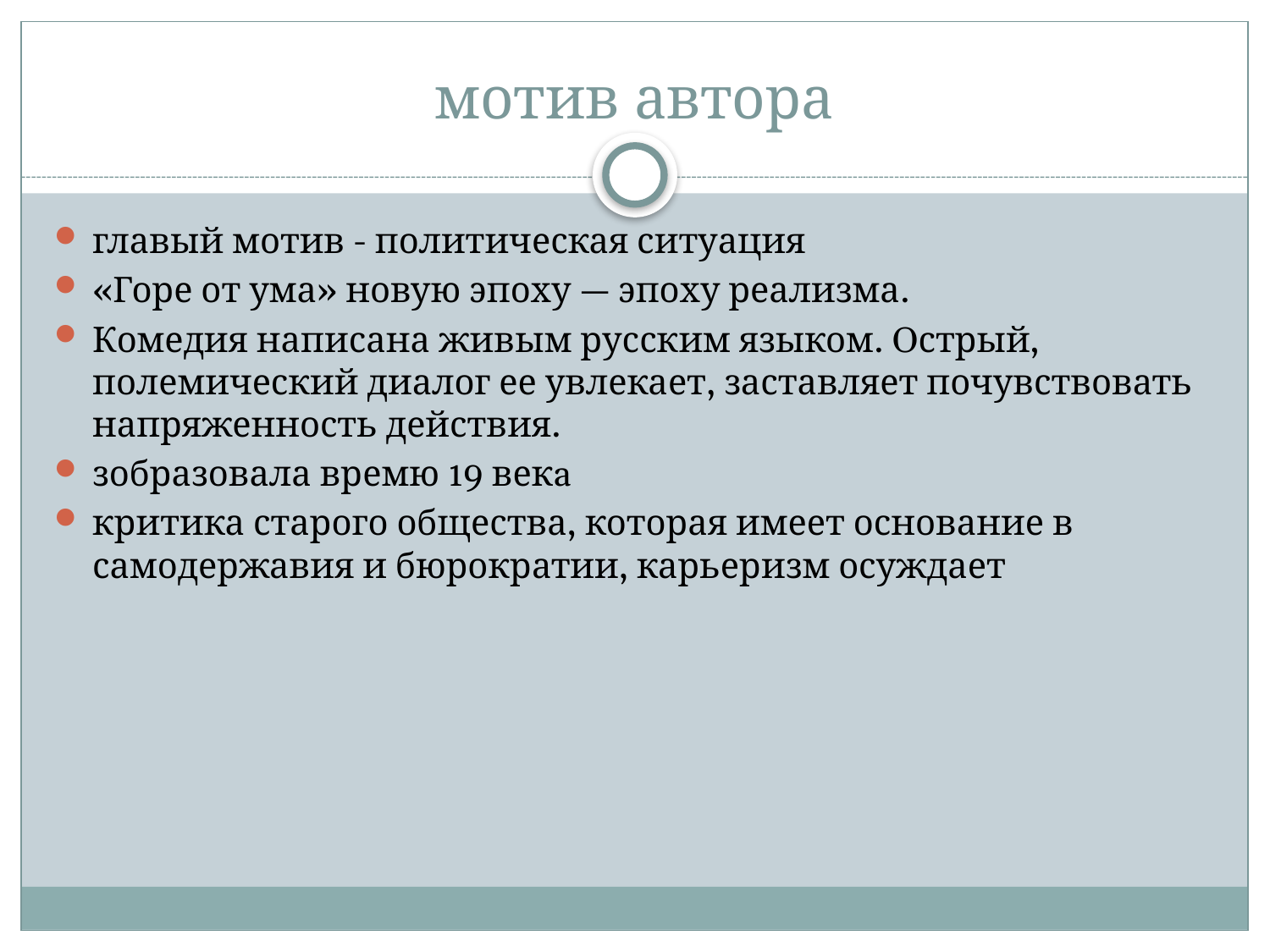

# мотив автора
главый мотив - политическая ситуация
«Горе от ума» новую эпоху — эпоху реализма.
Комедия написана живым русским языком. Oстрый, полемический диалог ее увлекает, застав­ляет почувствовать напряженность действия.
зобразовала времю 19 векa
критика старого общества, которая имеет основание в самодержавия и бюрократии, карьеризм осуждает